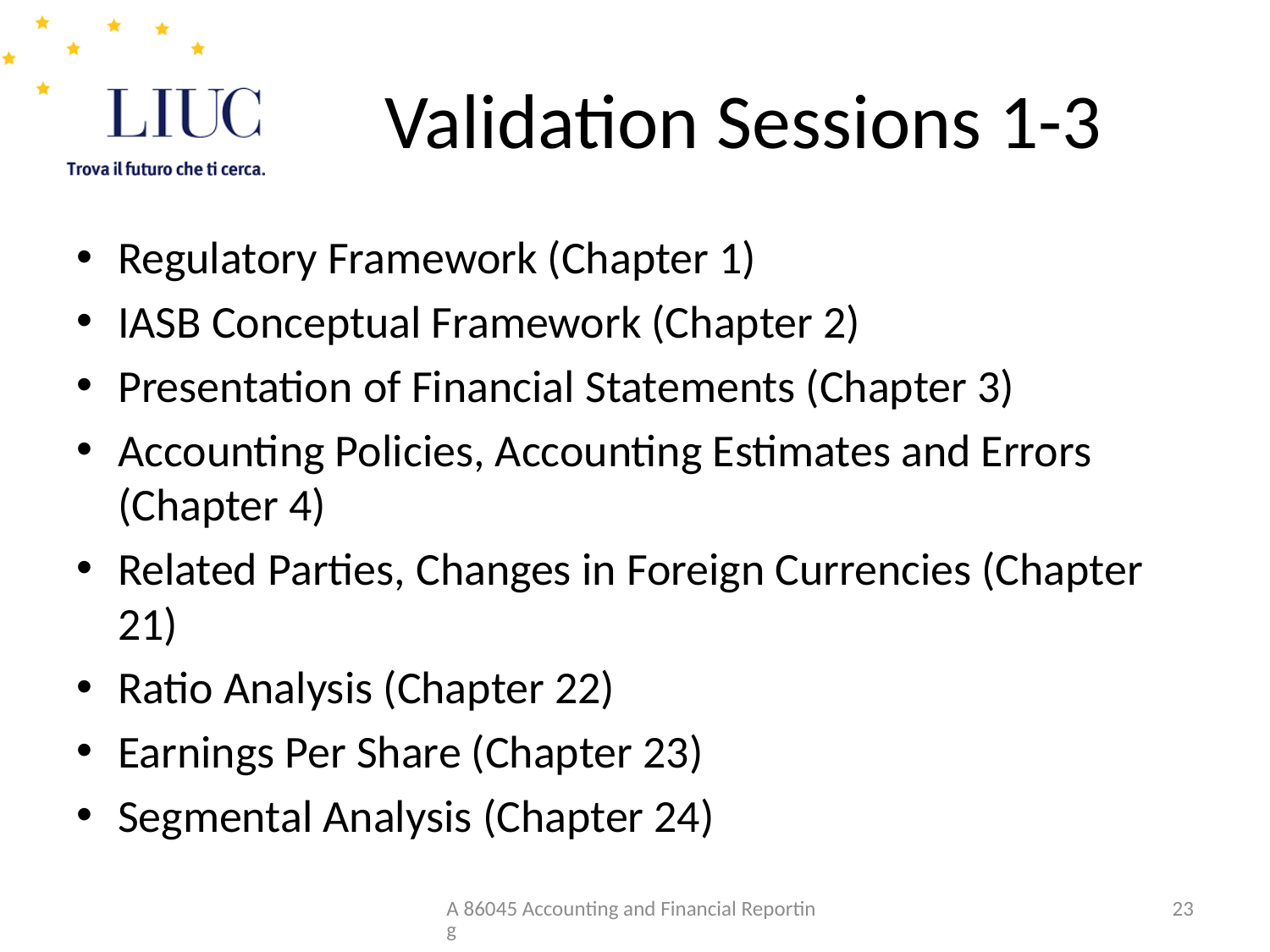

# Validation Sessions 1-3
Regulatory Framework (Chapter 1)
IASB Conceptual Framework (Chapter 2)
Presentation of Financial Statements (Chapter 3)
Accounting Policies, Accounting Estimates and Errors (Chapter 4)
Related Parties, Changes in Foreign Currencies (Chapter 21)
Ratio Analysis (Chapter 22)
Earnings Per Share (Chapter 23)
Segmental Analysis (Chapter 24)

A 86045 Accounting and Financial Reporting
23